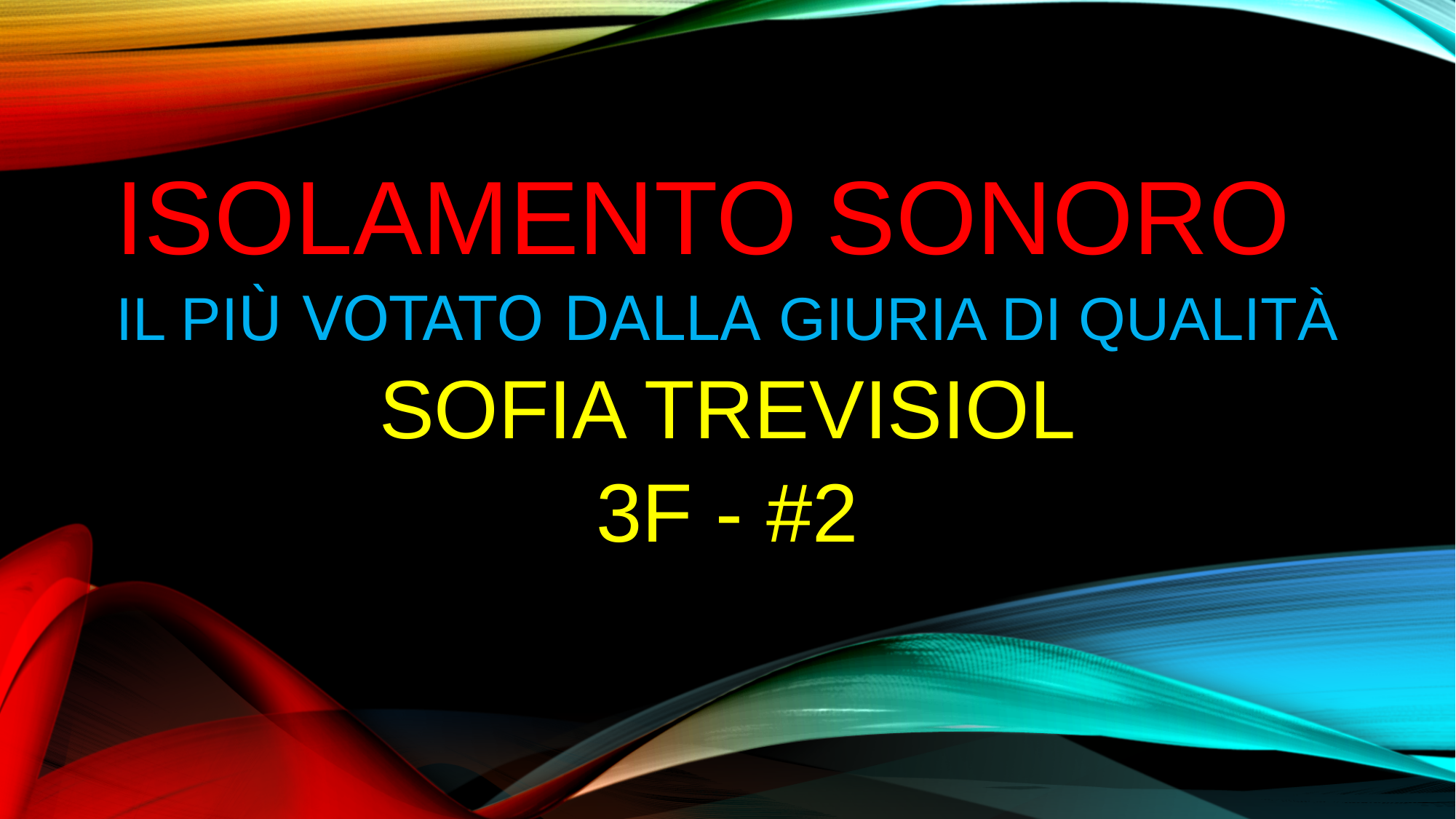

# ISOLAMENTO Sonoro
IL PIÙ VOTATO DALLA GIURIA DI QUALITÀ
SOFIA TREVISIOL
3F - #2